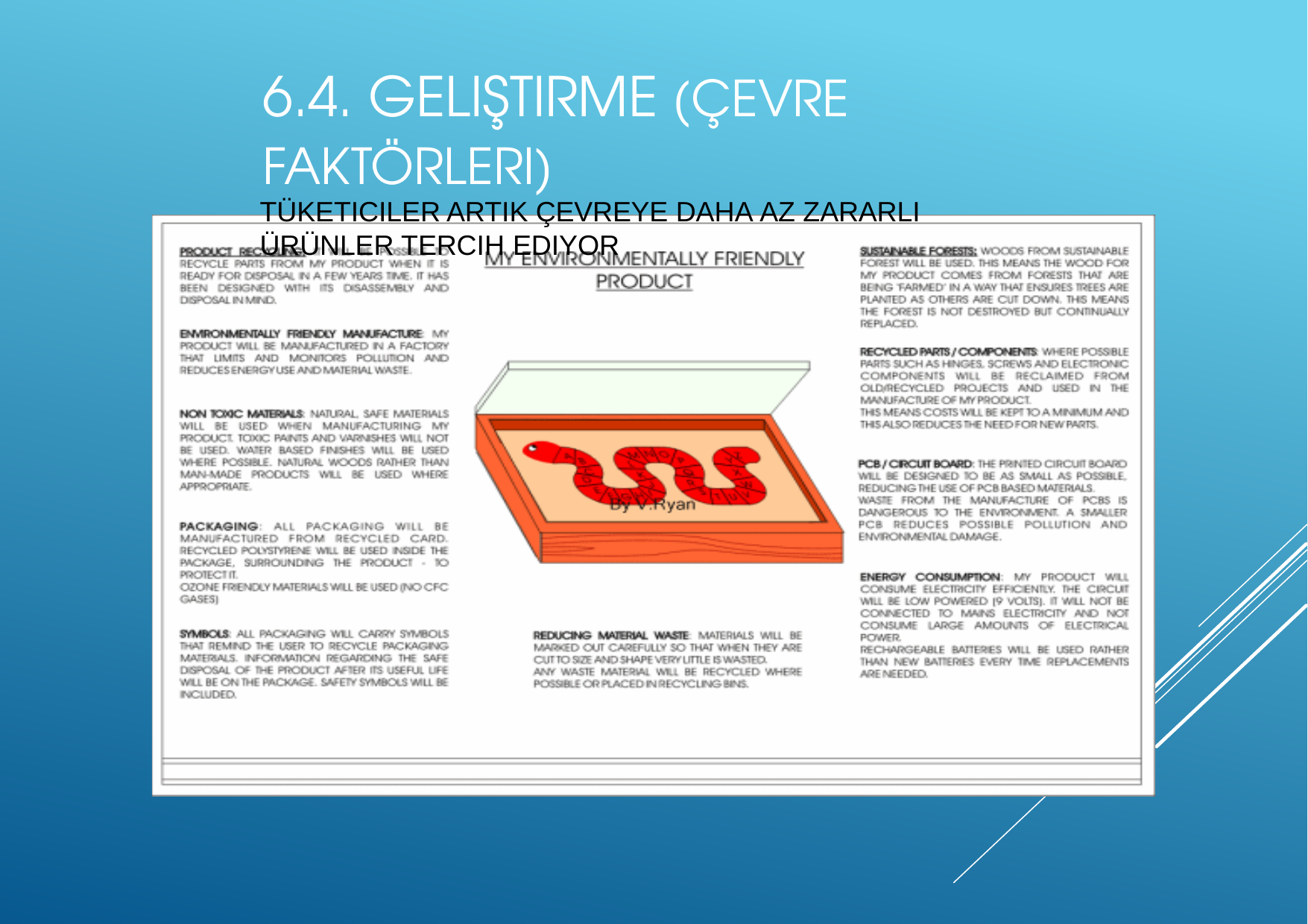

# 6.4. Geliştirme (çevre faktörleri)
Tüketiciler artık çevreye daha az zararlı ürünler tercih ediyor